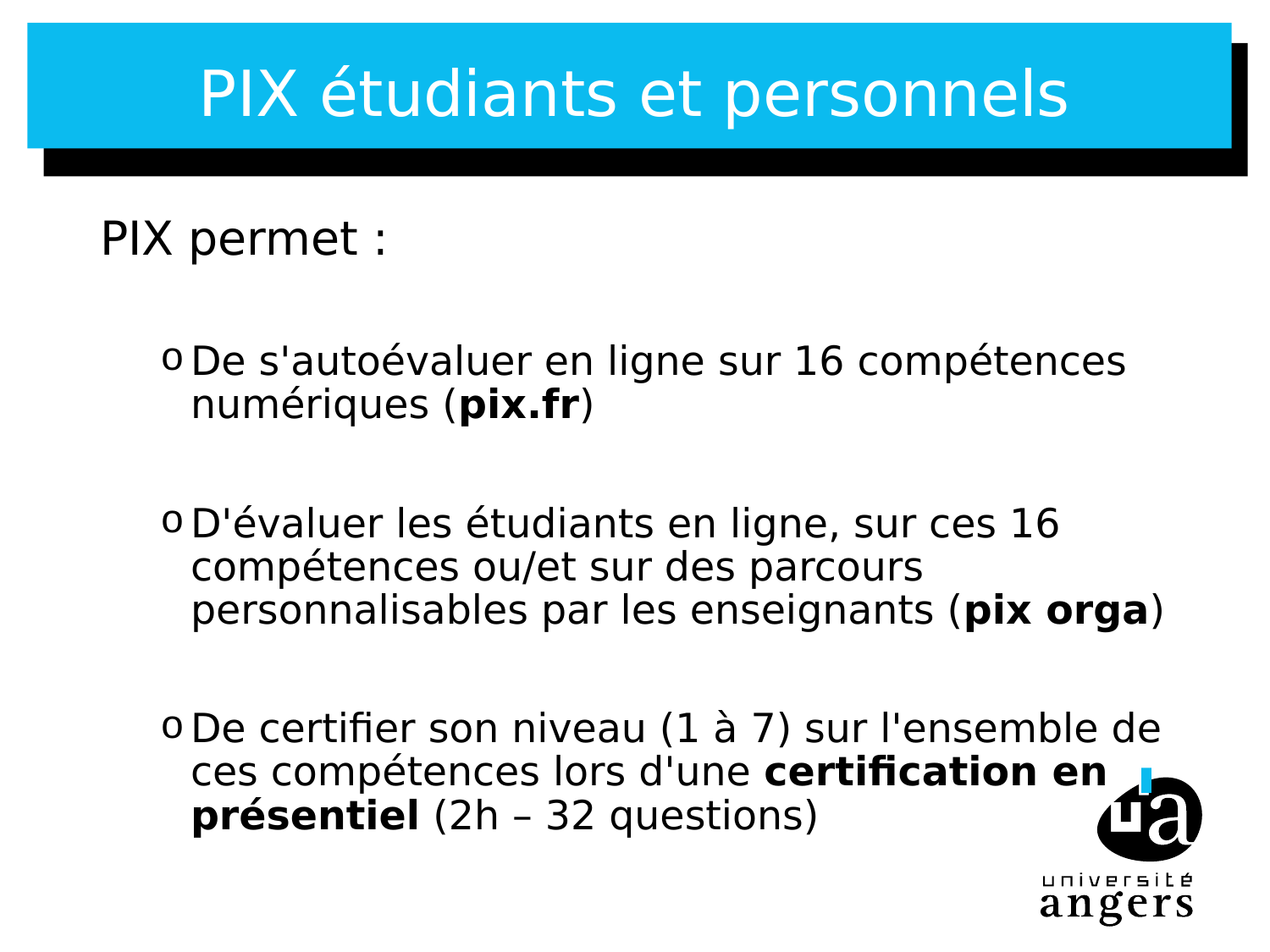

# PIX étudiants et personnels
PIX permet :

De s'autoévaluer en ligne sur 16 compétences numériques (pix.fr)

D'évaluer les étudiants en ligne, sur ces 16 compétences ou/et sur des parcours personnalisables par les enseignants (pix orga)

De certifier son niveau (1 à 7) sur l'ensemble de ces compétences lors d'une certification en présentiel (2h – 32 questions)